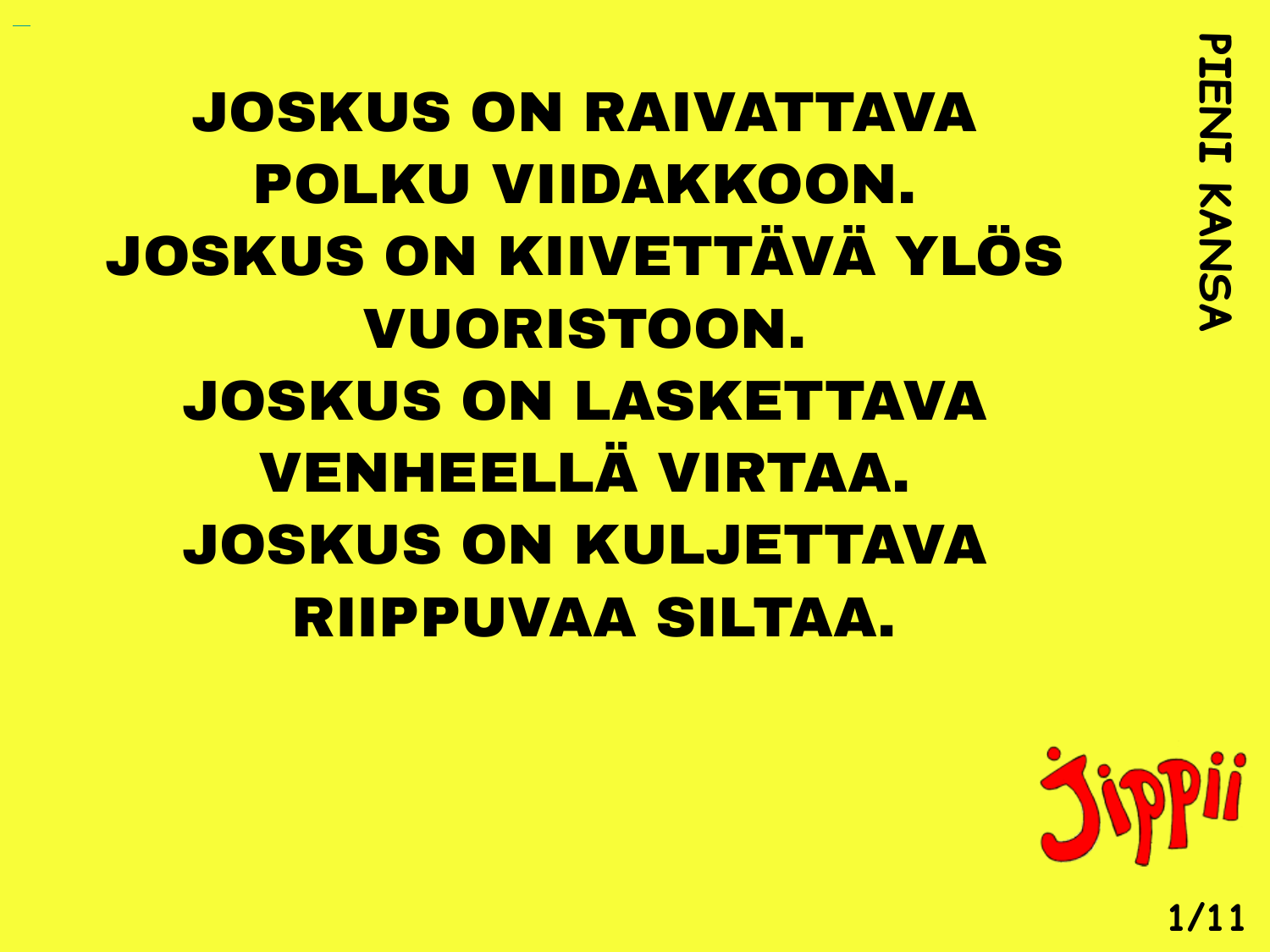

JOSKUS ON RAIVATTAVA
 POLKU VIIDAKKOON.
JOSKUS ON KIIVETTÄVÄ YLÖS
 VUORISTOON.
JOSKUS ON LASKETTAVA
 VENHEELLÄ VIRTAA.
JOSKUS ON KULJETTAVA
 RIIPPUVAA SILTAA.
PIENI KANSA
1/11